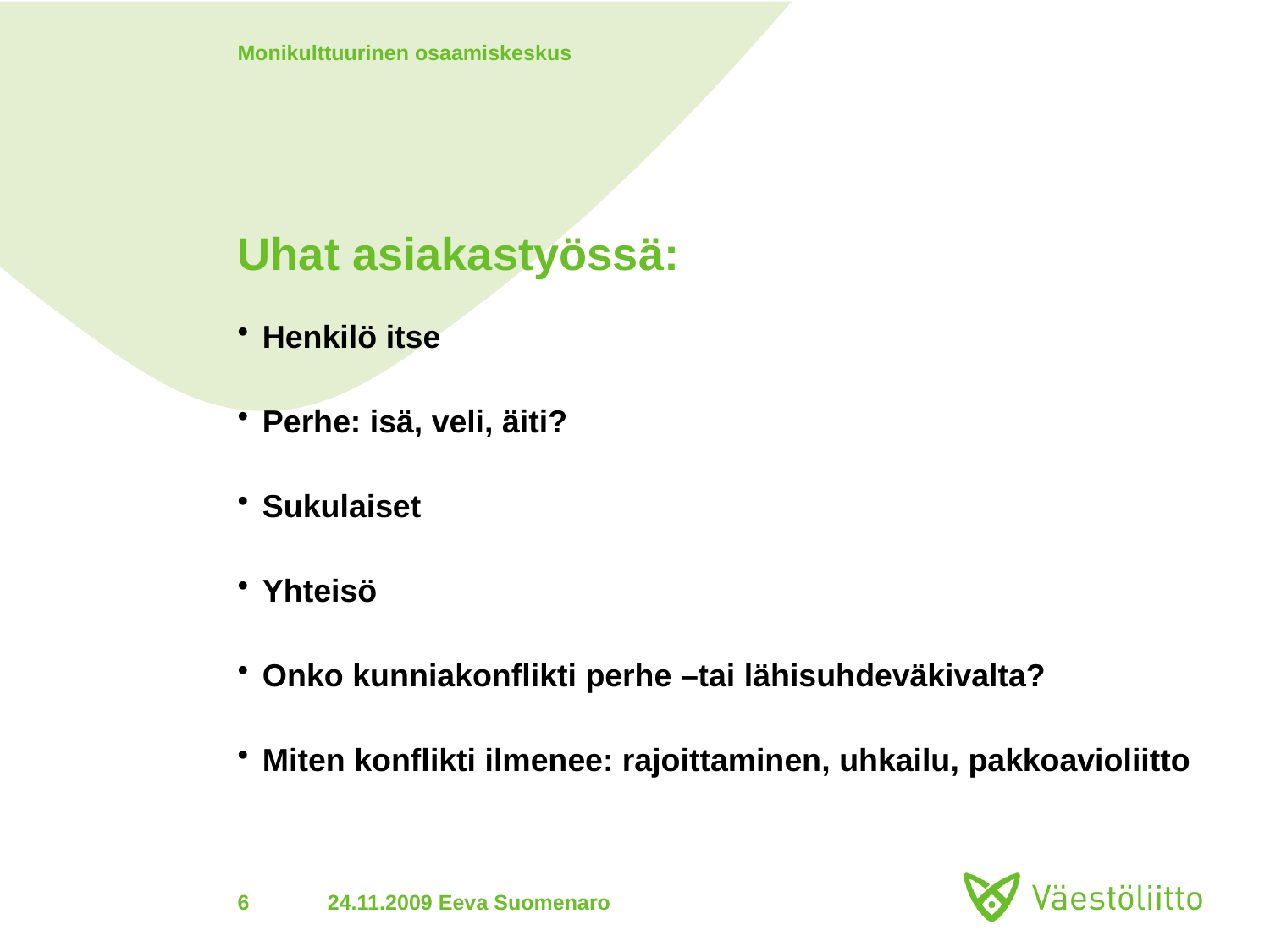

Monikulttuurinen osaamiskeskus
# Uhat asiakastyössä:
Henkilö itse

Perhe: isä, veli, äiti?

Sukulaiset

Yhteisö

Onko kunniakonflikti perhe –tai lähisuhdeväkivalta?

Miten konflikti ilmenee: rajoittaminen, uhkailu, pakkoavioliitto

6
24.11.2009 Eeva Suomenaro